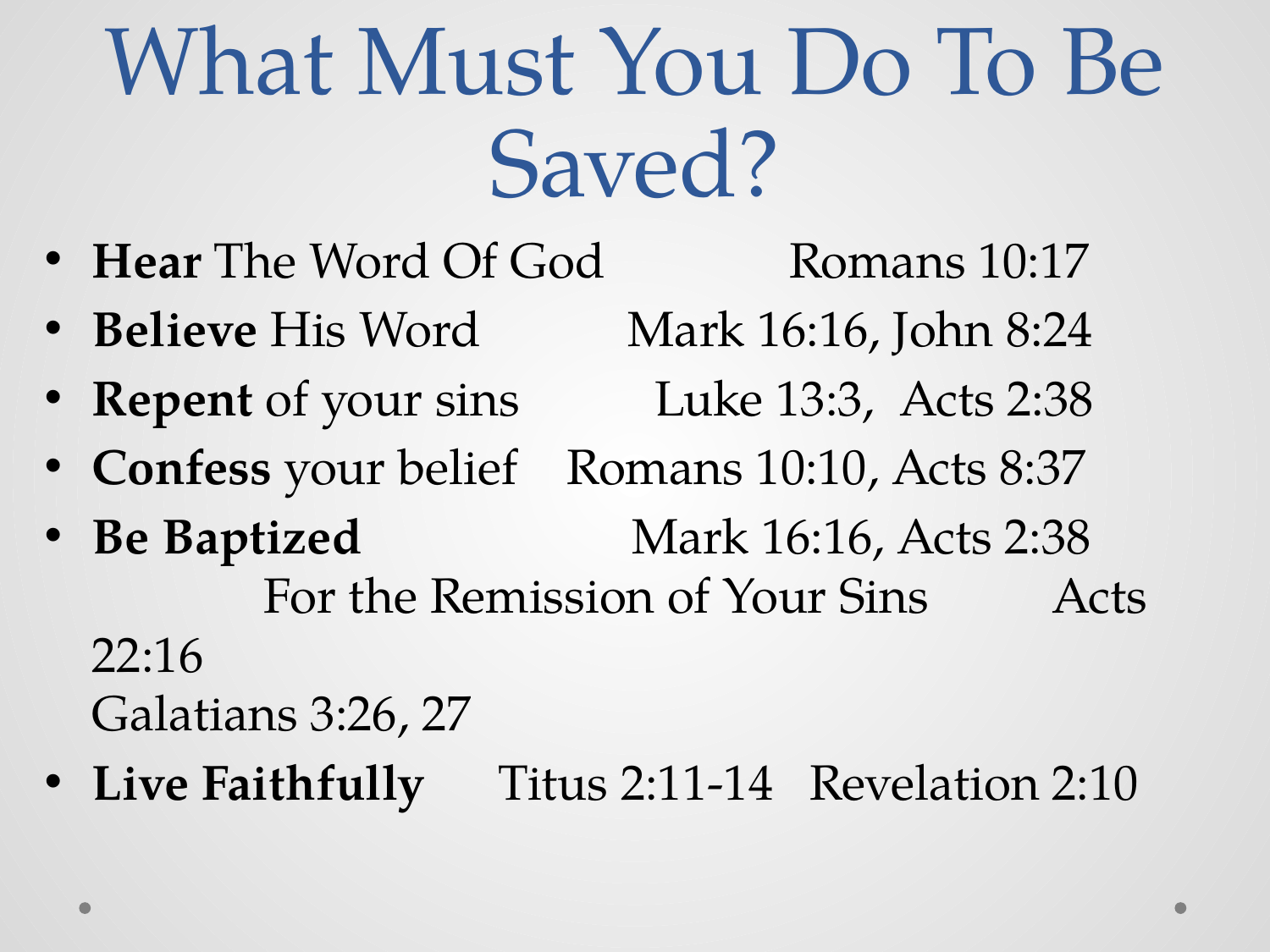

# What Must You Do To Be Saved?
Hear The Word Of God               Romans 10:17
Believe His Word            Mark 16:16, John 8:24
Repent of your sins           Luke 13:3,  Acts 2:38
Confess your belief    Romans 10:10, Acts 8:37
Be Baptized                      Mark 16:16, Acts 2:38                         For the Remission of Your Sins          Acts 22:16   					               Galatians 3:26, 27
Live Faithfully      Titus 2:11-14   Revelation 2:10